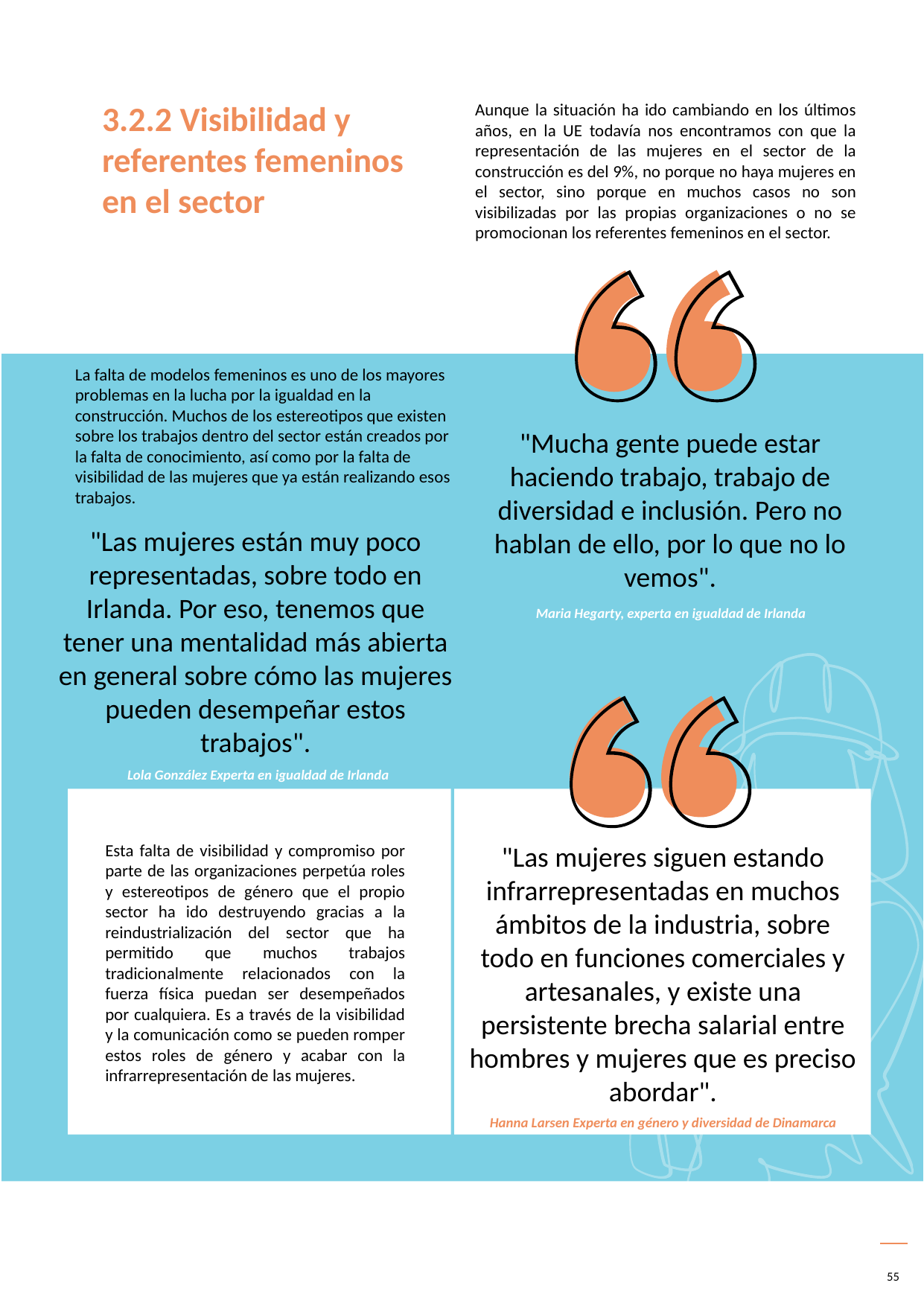

3.2.2 Visibilidad y referentes femeninos en el sector
Aunque la situación ha ido cambiando en los últimos años, en la UE todavía nos encontramos con que la representación de las mujeres en el sector de la construcción es del 9%, no porque no haya mujeres en el sector, sino porque en muchos casos no son visibilizadas por las propias organizaciones o no se promocionan los referentes femeninos en el sector.

La falta de modelos femeninos es uno de los mayores problemas en la lucha por la igualdad en la construcción. Muchos de los estereotipos que existen sobre los trabajos dentro del sector están creados por la falta de conocimiento, así como por la falta de visibilidad de las mujeres que ya están realizando esos trabajos.
"Mucha gente puede estar haciendo trabajo, trabajo de diversidad e inclusión. Pero no hablan de ello, por lo que no lo vemos".
"Las mujeres están muy poco representadas, sobre todo en Irlanda. Por eso, tenemos que tener una mentalidad más abierta en general sobre cómo las mujeres pueden desempeñar estos trabajos".
Maria Hegarty, experta en igualdad de Irlanda

Lola González Experta en igualdad de Irlanda

Esta falta de visibilidad y compromiso por parte de las organizaciones perpetúa roles y estereotipos de género que el propio sector ha ido destruyendo gracias a la reindustrialización del sector que ha permitido que muchos trabajos tradicionalmente relacionados con la fuerza física puedan ser desempeñados por cualquiera. Es a través de la visibilidad y la comunicación como se pueden romper estos roles de género y acabar con la infrarrepresentación de las mujeres.

"Las mujeres siguen estando infrarrepresentadas en muchos ámbitos de la industria, sobre todo en funciones comerciales y artesanales, y existe una persistente brecha salarial entre hombres y mujeres que es preciso abordar".
Hanna Larsen Experta en género y diversidad de Dinamarca
55